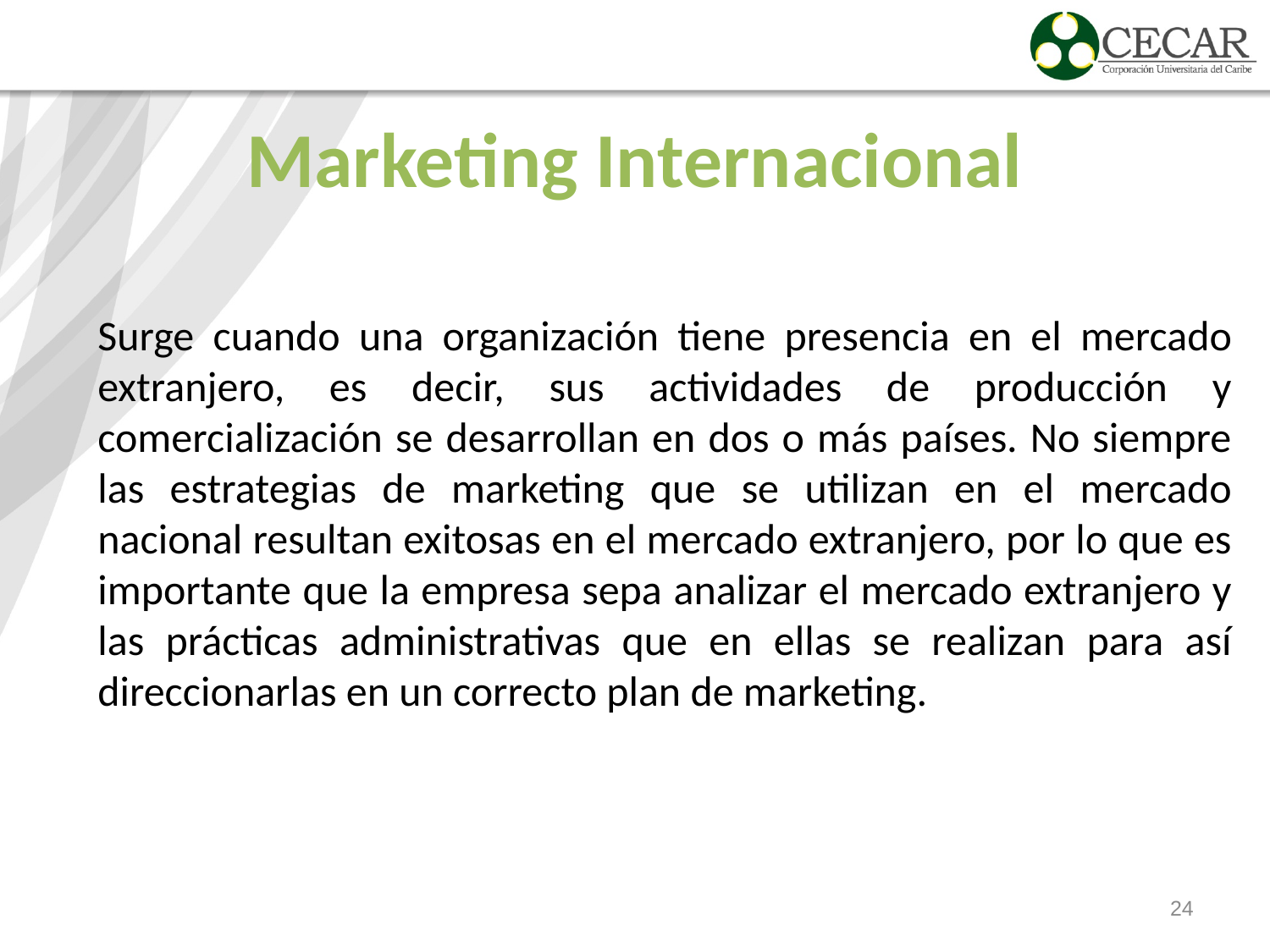

# Marketing Internacional
Surge cuando una organización tiene presencia en el mercado extranjero, es decir, sus actividades de producción y comercialización se desarrollan en dos o más países. No siempre las estrategias de marketing que se utilizan en el mercado nacional resultan exitosas en el mercado extranjero, por lo que es importante que la empresa sepa analizar el mercado extranjero y las prácticas administrativas que en ellas se realizan para así direccionarlas en un correcto plan de marketing.
24